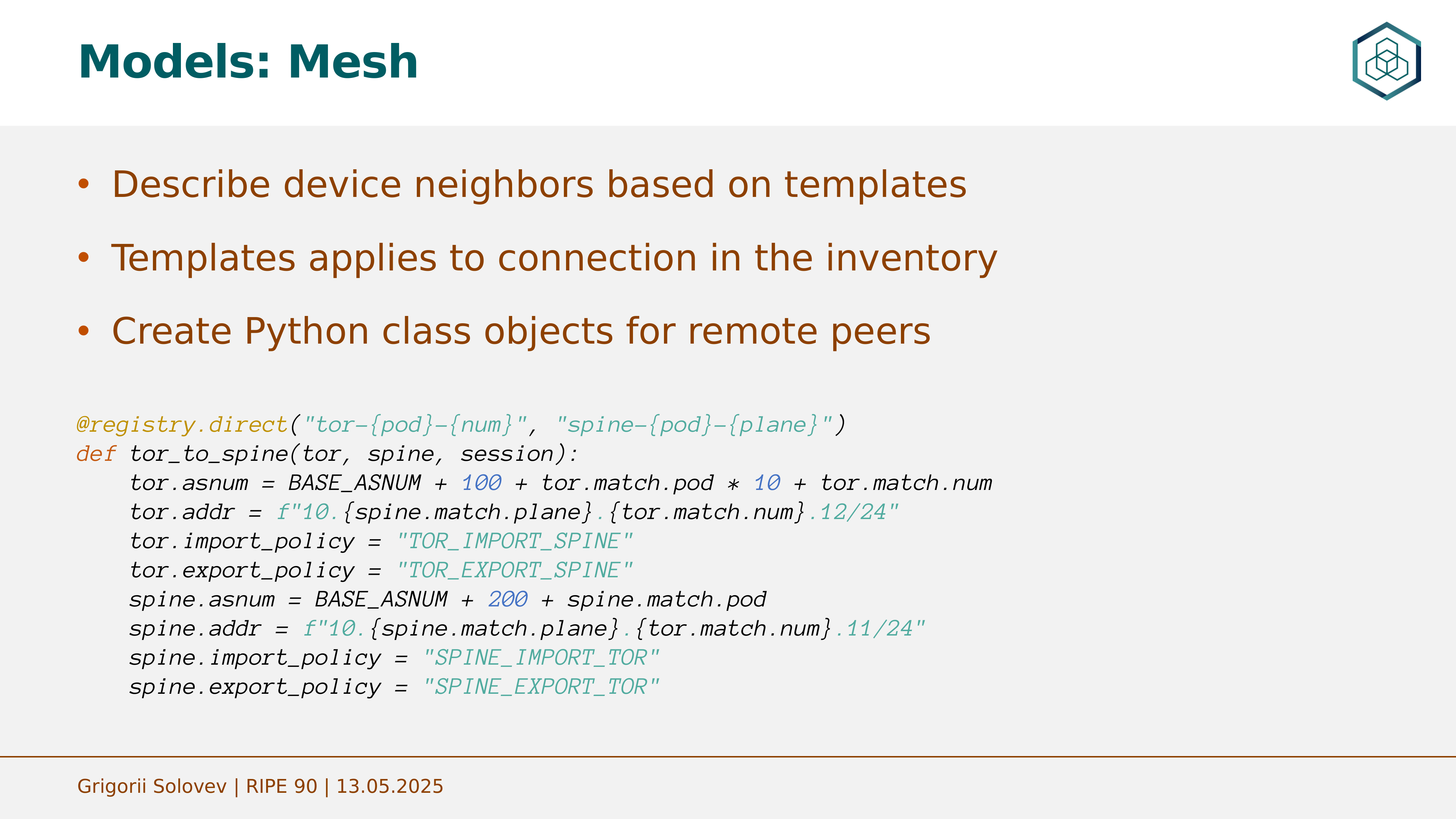

Models: Mesh
Describe device neighbors based on templates
Templates applies to connection in the inventory
Create Python class objects for remote peers

@registry.direct("tor-{pod}-{num}", "spine-{pod}-{plane}")
def tor_to_spine(tor, spine, session):
    tor.asnum = BASE_ASNUM + 100 + tor.match.pod * 10 + tor.match.num
    tor.addr = f"10.{spine.match.plane}.{tor.match.num}.12/24"
    tor.import_policy = "TOR_IMPORT_SPINE"
    tor.export_policy = "TOR_EXPORT_SPINE"
    spine.asnum = BASE_ASNUM + 200 + spine.match.pod
    spine.addr = f"10.{spine.match.plane}.{tor.match.num}.11/24"
    spine.import_policy = "SPINE_IMPORT_TOR"
    spine.export_policy = "SPINE_EXPORT_TOR"
Grigorii Solovev | RIPE 90 | 13.05.2025